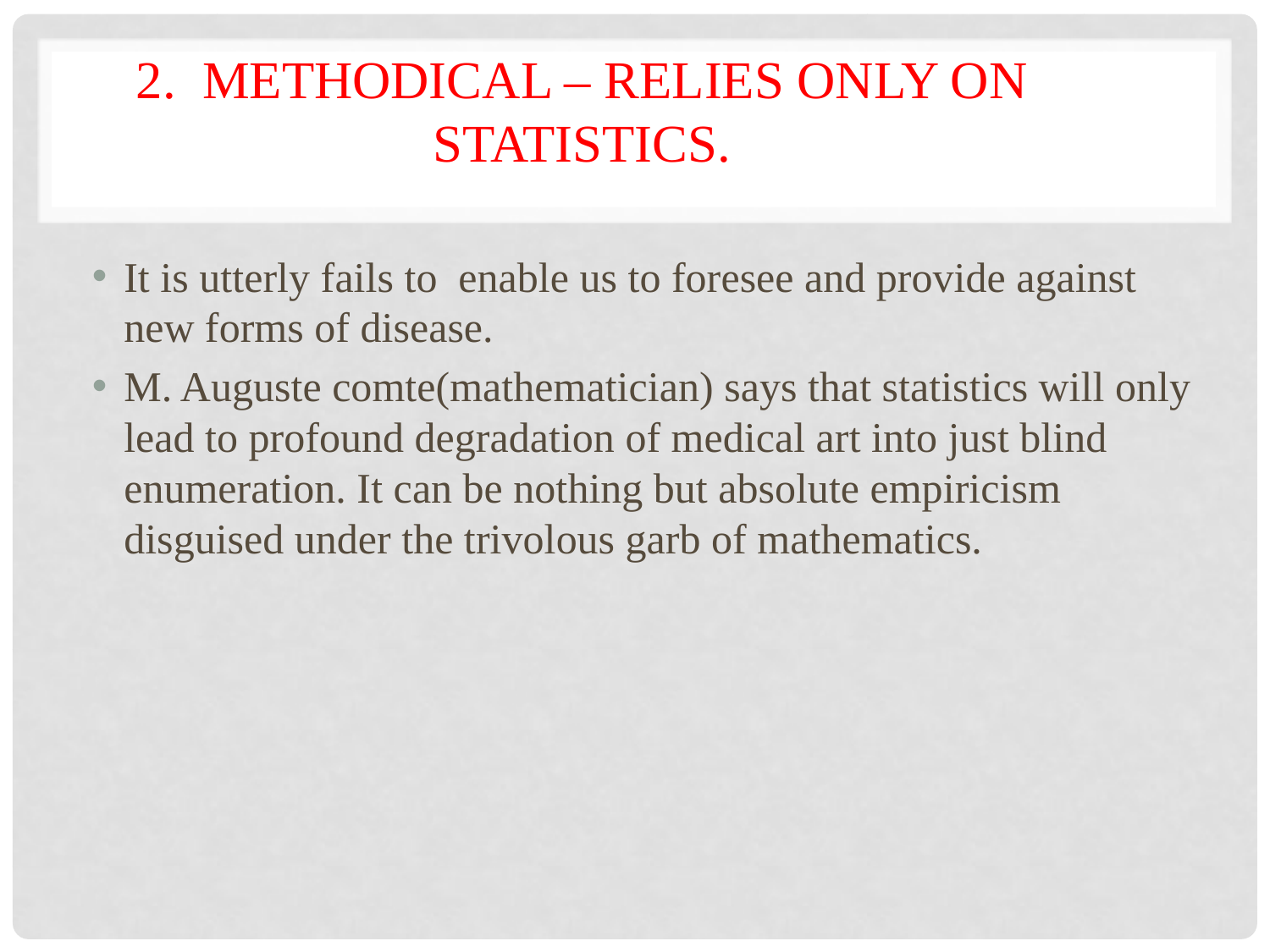

# 2.  Methodical – relies only on statistics.
It is utterly fails to  enable us to foresee and provide against new forms of disease.
M. Auguste comte(mathematician) says that statistics will only lead to profound degradation of medical art into just blind enumeration. It can be nothing but absolute empiricism disguised under the trivolous garb of mathematics.